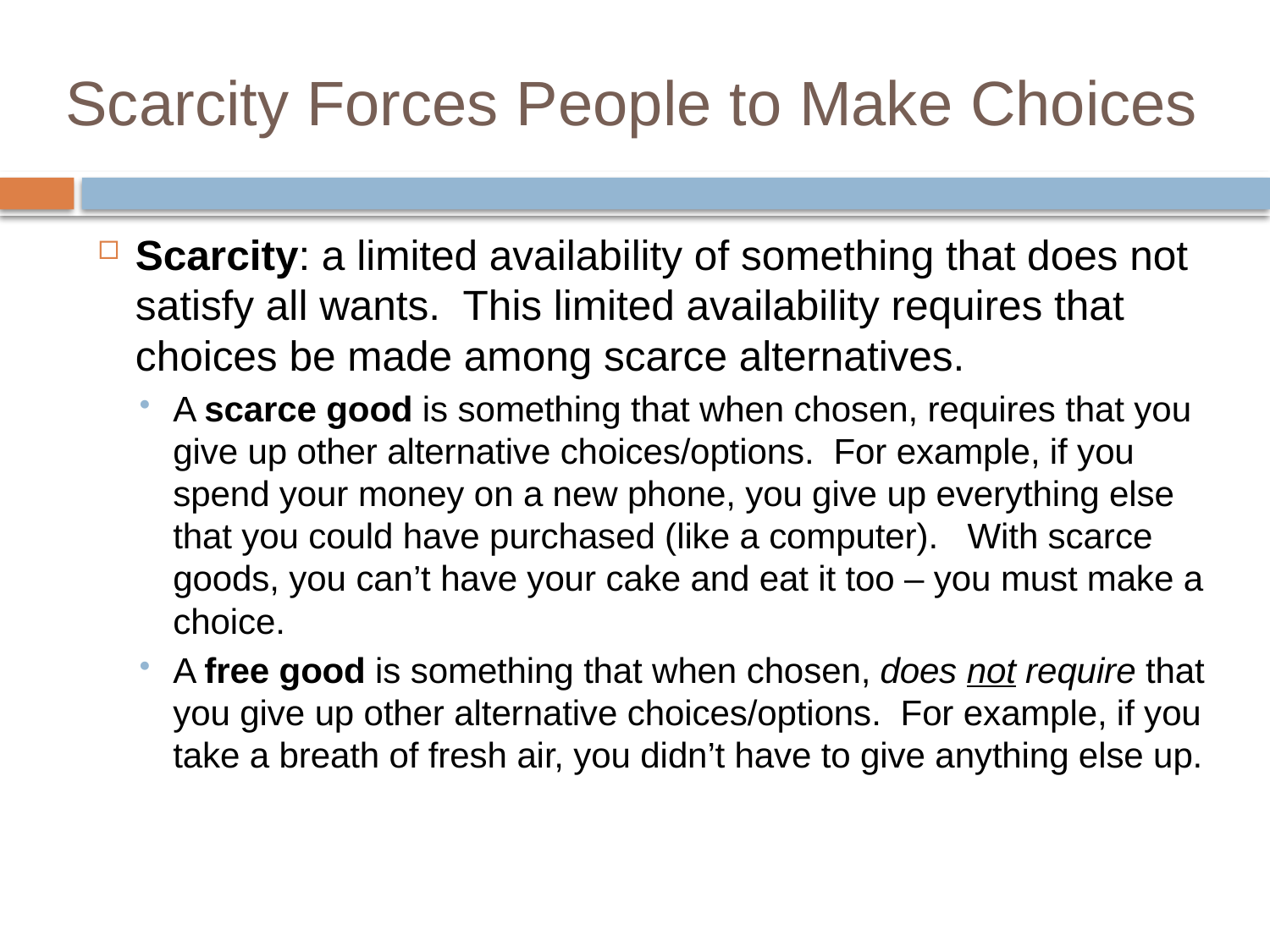

# Scarcity Forces People to Make Choices
Scarcity: a limited availability of something that does not satisfy all wants.  This limited availability requires that choices be made among scarce alternatives.
A scarce good is something that when chosen, requires that you give up other alternative choices/options.  For example, if you spend your money on a new phone, you give up everything else that you could have purchased (like a computer).   With scarce goods, you can’t have your cake and eat it too – you must make a choice.
A free good is something that when chosen, does not require that you give up other alternative choices/options.  For example, if you take a breath of fresh air, you didn’t have to give anything else up.